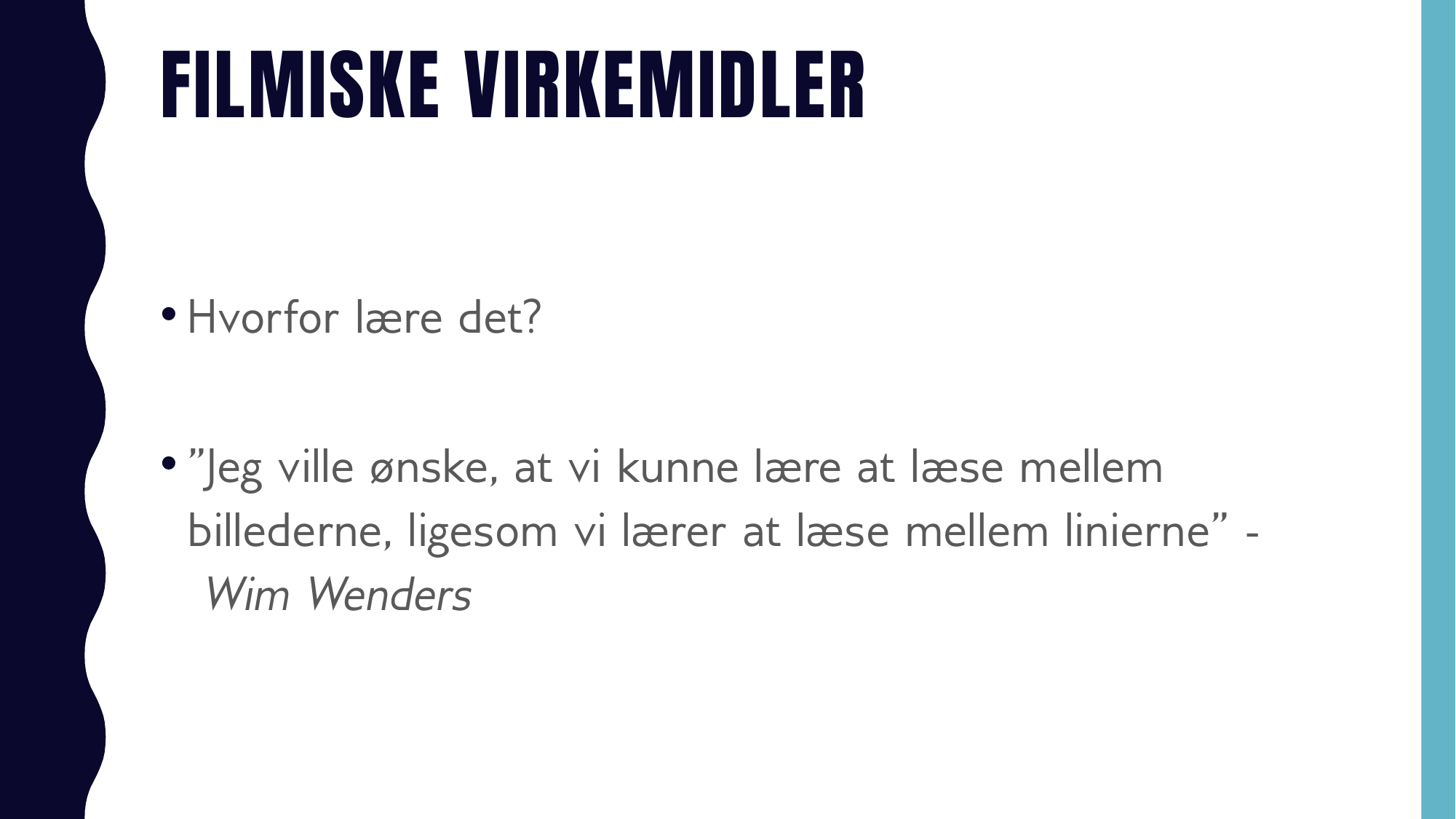

# Filmiske virkemidler
Hvorfor lære det?

”Jeg ville ønske, at vi kunne lære at læse mellem billederne, ligesom vi lærer at læse mellem linierne” -  Wim Wenders